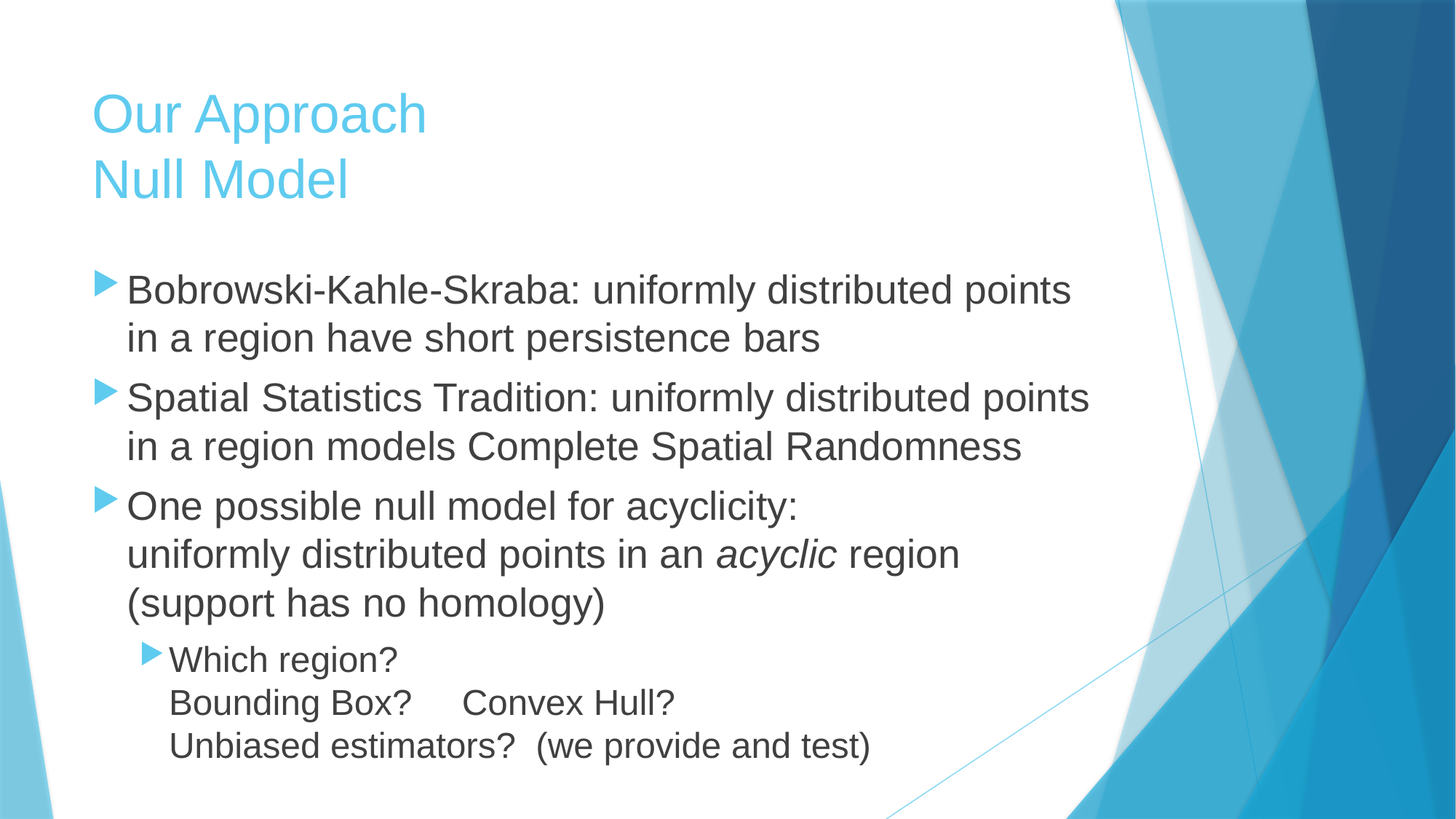

# Our Approach Null Model
Bobrowski-Kahle-Skraba: uniformly distributed points in a region have short persistence bars
Spatial Statistics Tradition: uniformly distributed points in a region models Complete Spatial Randomness
One possible null model for acyclicity:
uniformly distributed points in an acyclic region (support has no homology)
Which region?
Bounding Box?     Convex Hull?
Unbiased estimators?  (we provide and test)